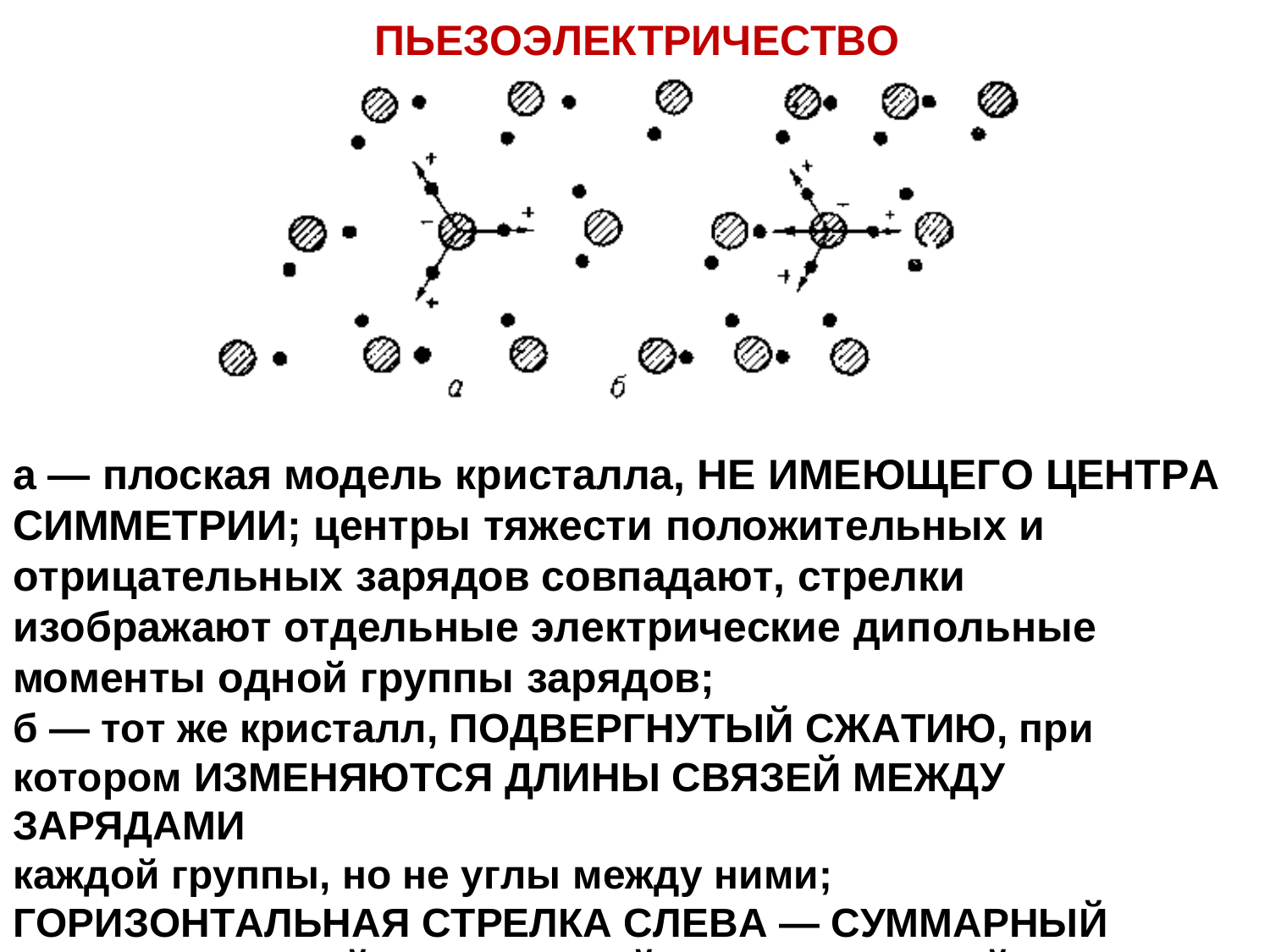

# ПЬЕЗОЭЛЕКТРИЧЕСТВО

а — плоская модель кристалла, НЕ ИМЕЮЩЕГО ЦЕНТРА СИММЕТРИИ; центры тяжести положительных и отрицательных зарядов совпадают, стрелки изображают отдельные электрические дипольные моменты одной группы зарядов;
б — тот же кристалл, ПОДВЕРГНУТЫЙ СЖАТИЮ, при котором ИЗМЕНЯЮТСЯ ДЛИНЫ СВЯЗЕЙ МЕЖДУ ЗАРЯДАМИ
каждой группы, но не углы между ними; ГОРИЗОНТАЛЬНАЯ СТРЕЛКА СЛЕВА — СУММАРНЫЙ ЭЛЕКТРИЧЕСКИЙ ДИПОЛЬНЫЙ МОМЕНТ ОДНОЙ ГРУППЫ ЗАРЯДОВ